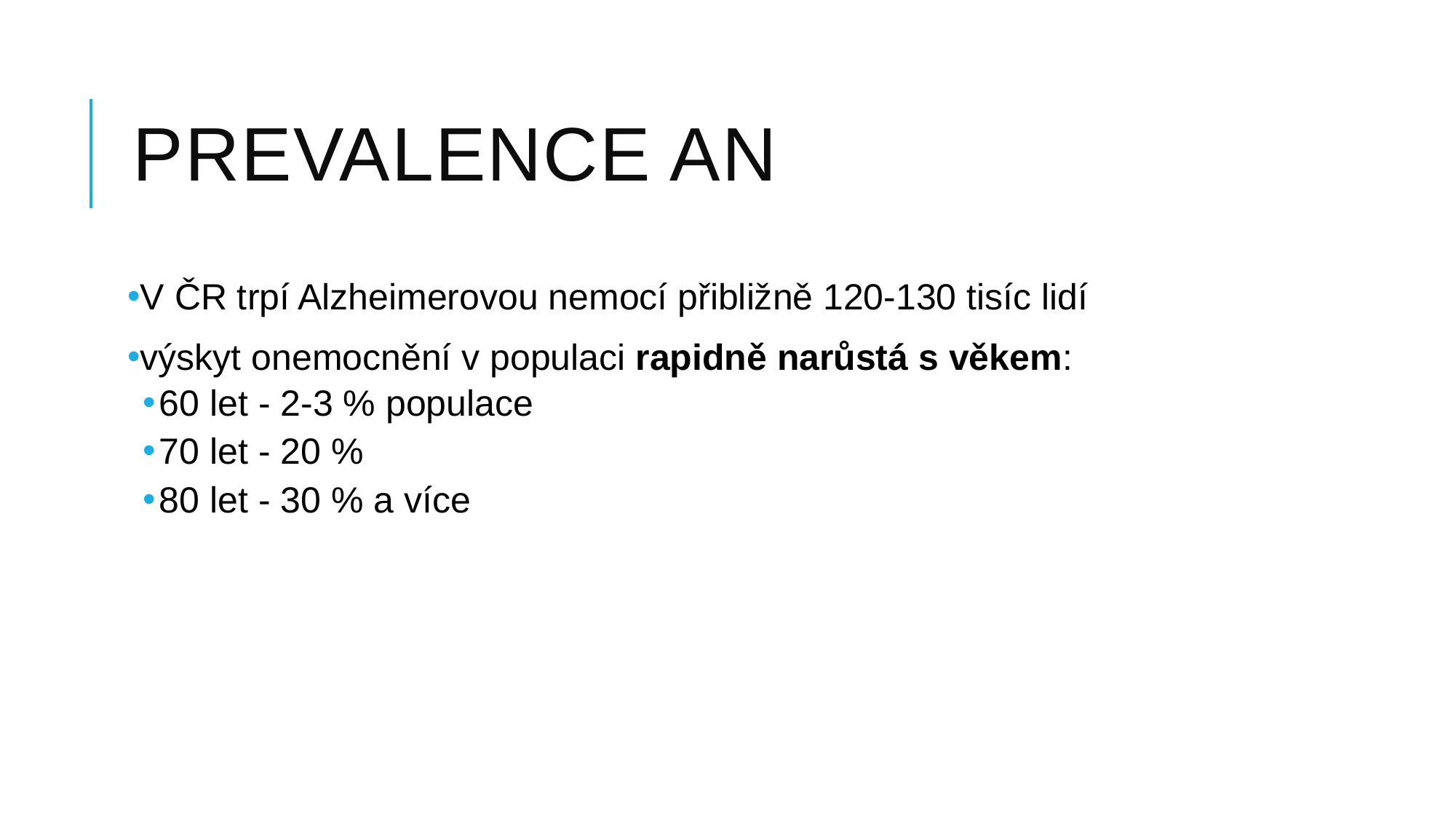

# Prevalence AN
V ČR trpí Alzheimerovou nemocí přibližně 120-130 tisíc lidí
výskyt onemocnění v populaci rapidně narůstá s věkem:
60 let - 2-3 % populace
70 let - 20 %
80 let - 30 % a více